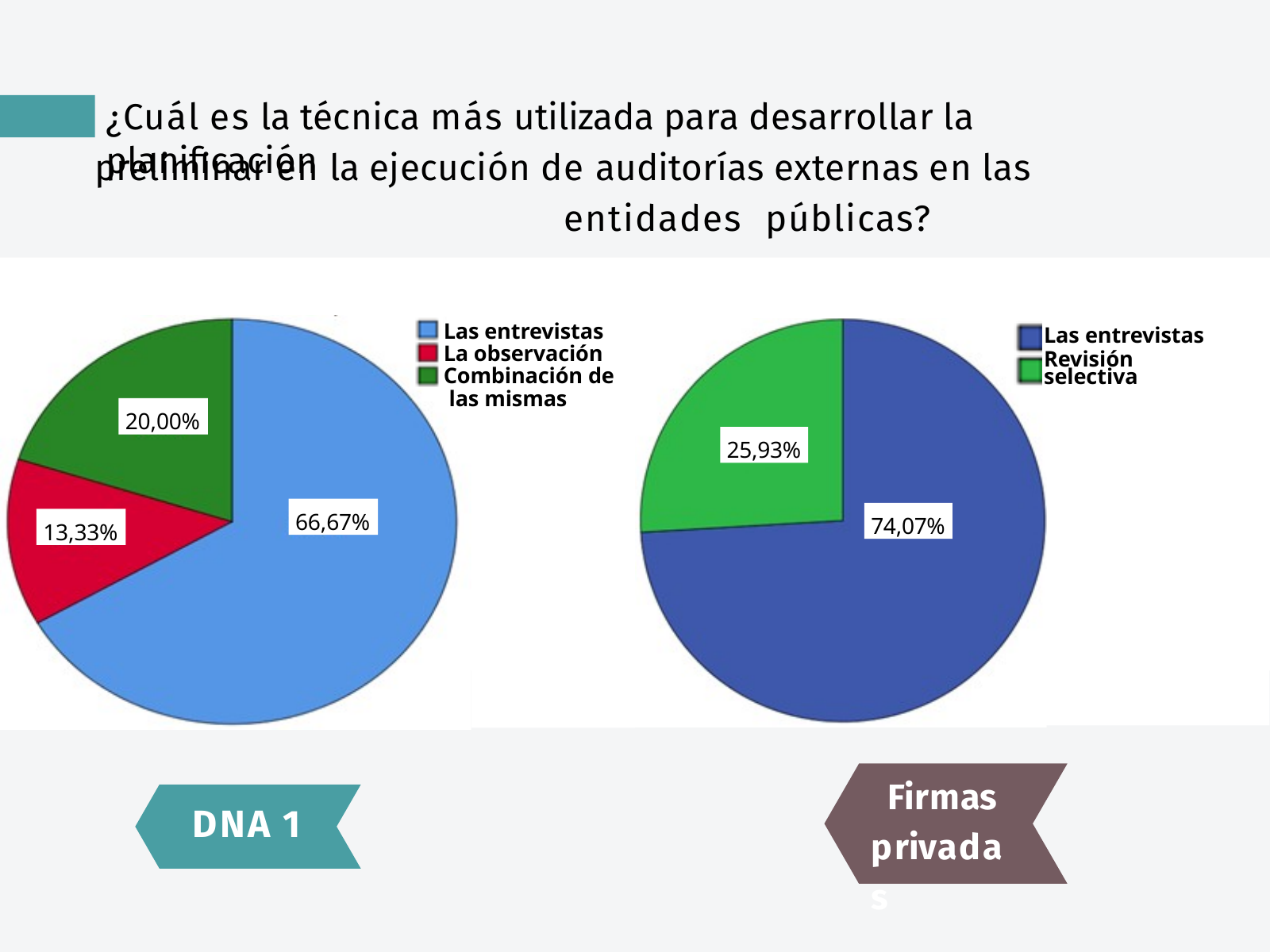

# ¿Cuál es la técnica más utilizada para desarrollar la planificación

preliminar en la ejecución de auditorías externas en las entidades  públicas?

Las entrevistas  La observación  Combinación de  las mismas
Las entrevistas
Revisión
selectiva
20,00%
25,93%
66,67%
74,07%
13,33%

Firmas  privadas

DNA 1